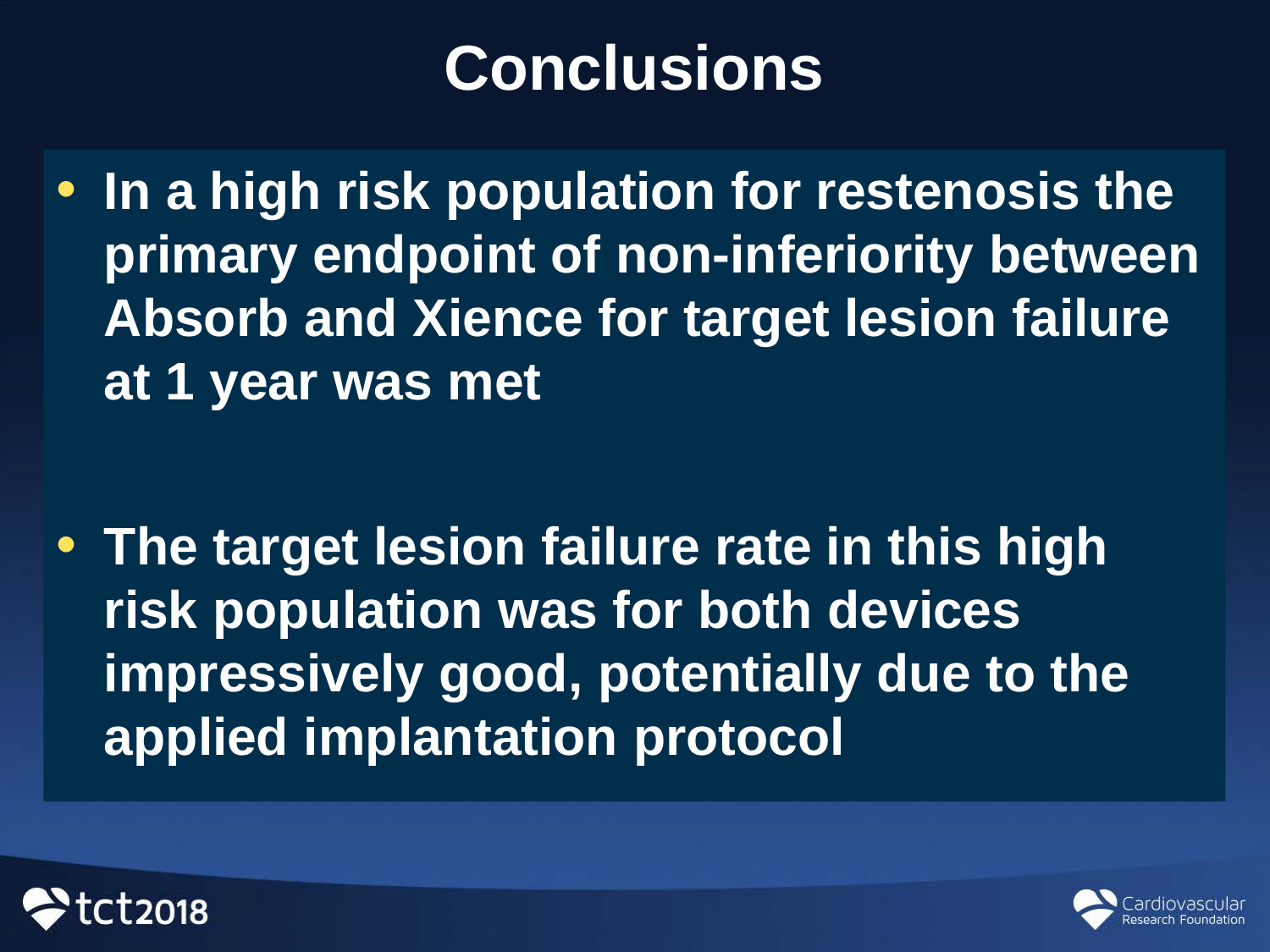

# Conclusions

In a high risk population for restenosis the primary endpoint of non-inferiority between Absorb and Xience for target lesion failure at 1 year was met

The target lesion failure rate in this high risk population was for both devices impressively good, potentially due to the applied implantation protocol